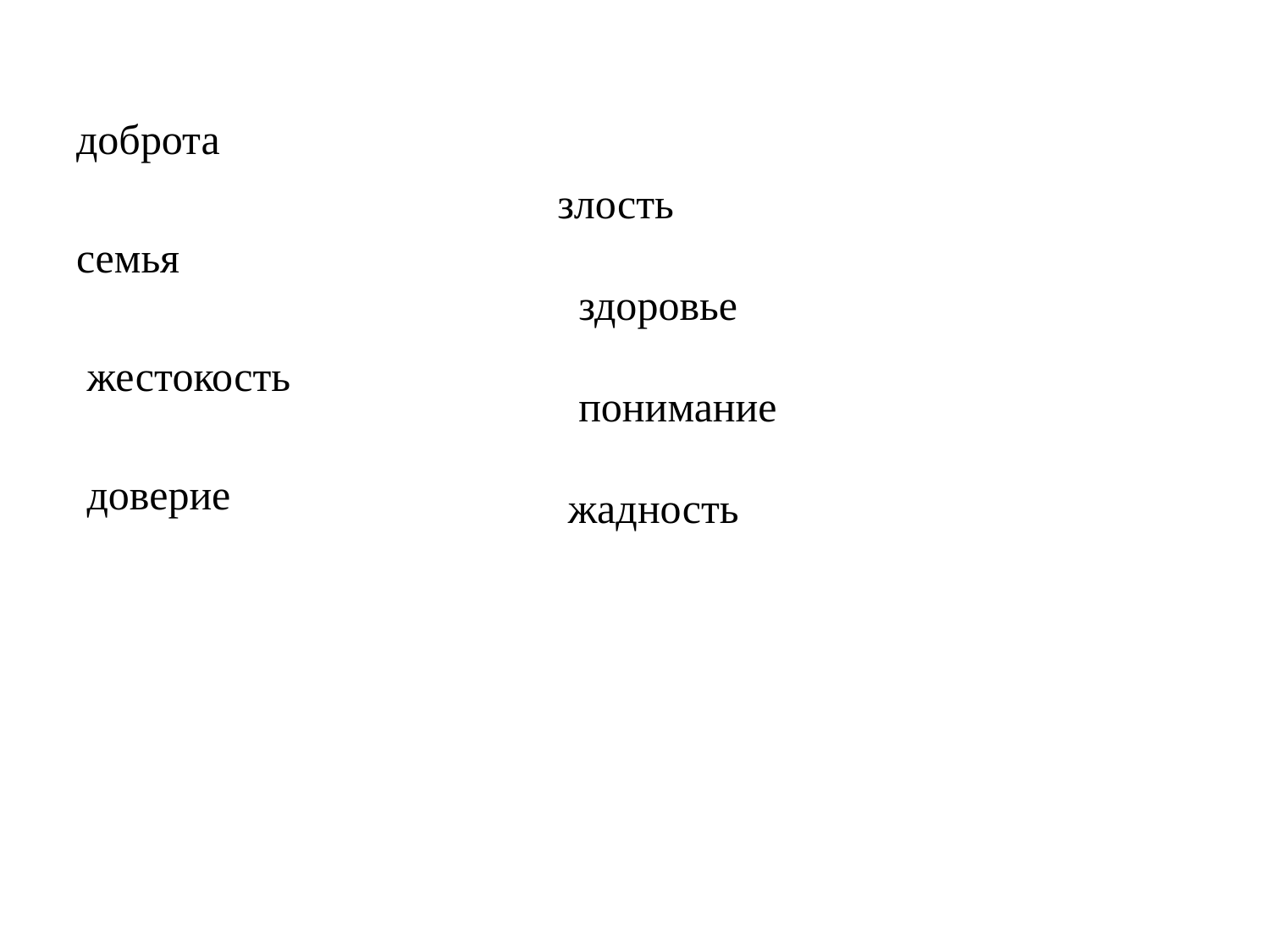

#
доброта

семья

 жестокость

 доверие

злость

  здоровье

  понимание

 жадность